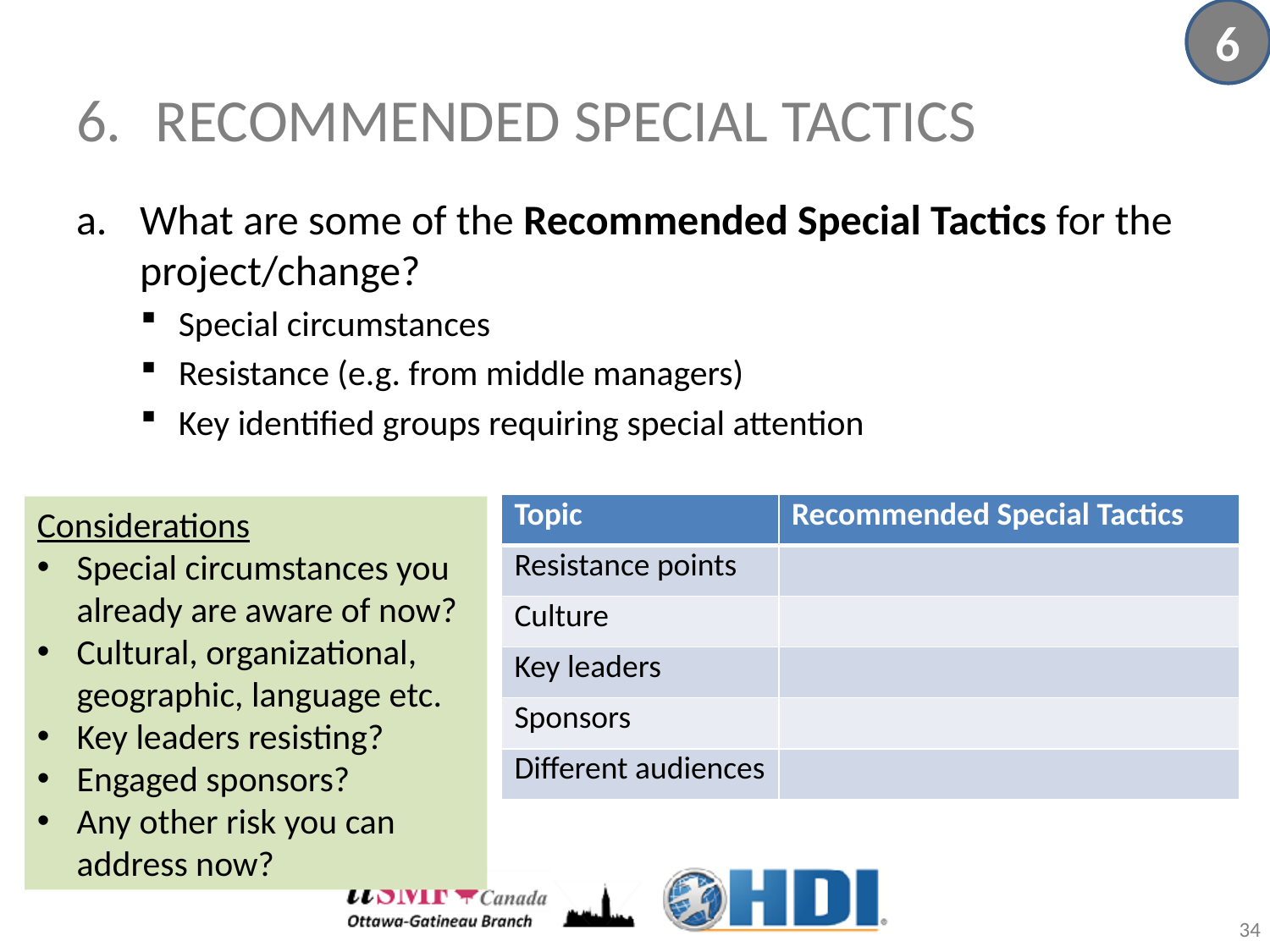

6
# RECOMMENDED SPECIAL TACTICS
What are some of the Recommended Special Tactics for the project/change?
Special circumstances
Resistance (e.g. from middle managers)
Key identified groups requiring special attention
| Topic | Recommended Special Tactics |
| --- | --- |
| Resistance points |  |
| Culture |  |
| Key leaders |  |
| Sponsors |  |
| Different audiences |  |
Considerations
Special circumstances you already are aware of now?
Cultural, organizational, geographic, language etc.
Key leaders resisting?
Engaged sponsors?
Any other risk you can address now?
34